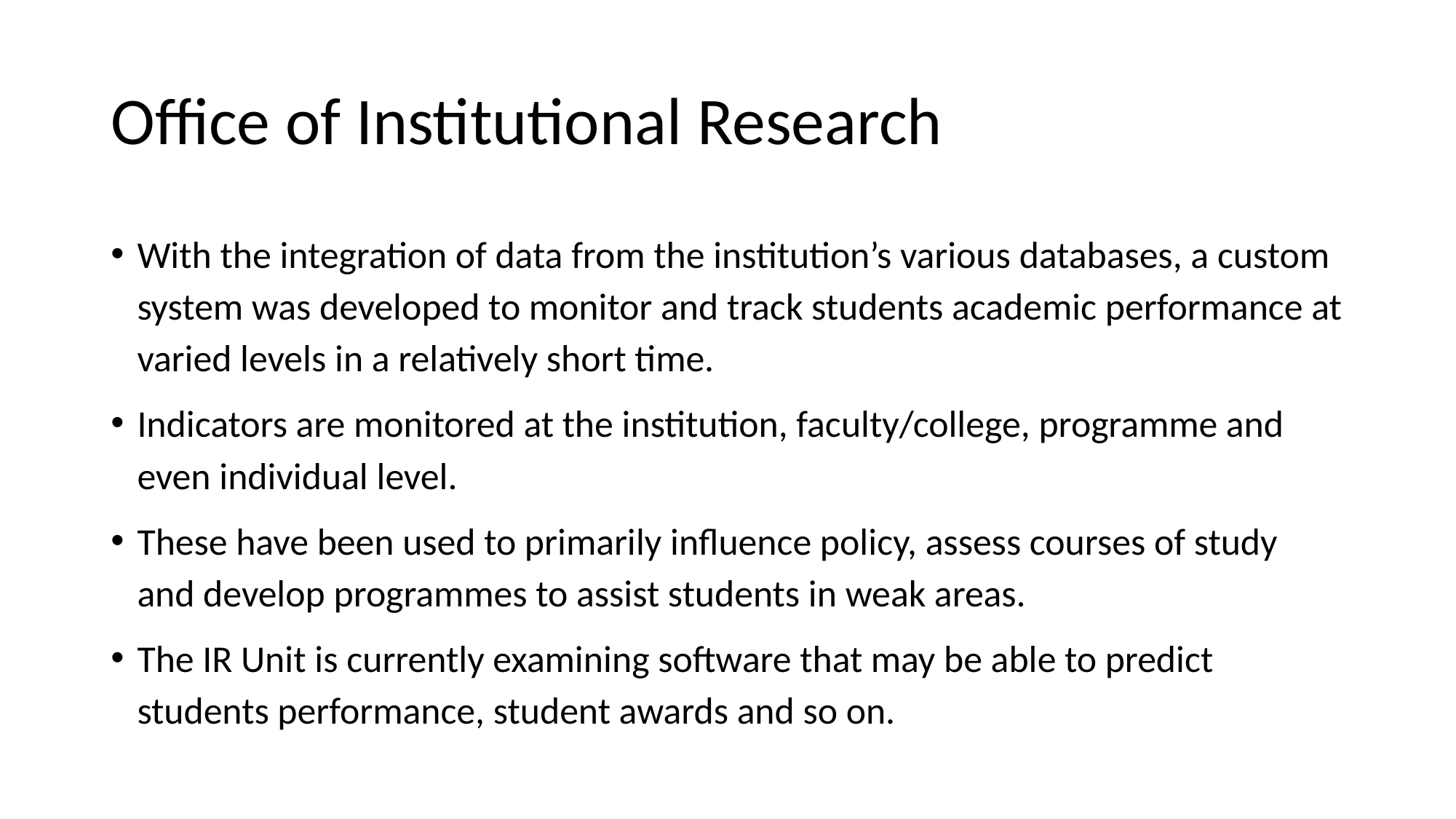

# Office of Institutional Research
With the integration of data from the institution’s various databases, a custom system was developed to monitor and track students academic performance at varied levels in a relatively short time.
Indicators are monitored at the institution, faculty/college, programme and even individual level.
These have been used to primarily influence policy, assess courses of study and develop programmes to assist students in weak areas.
The IR Unit is currently examining software that may be able to predict students performance, student awards and so on.